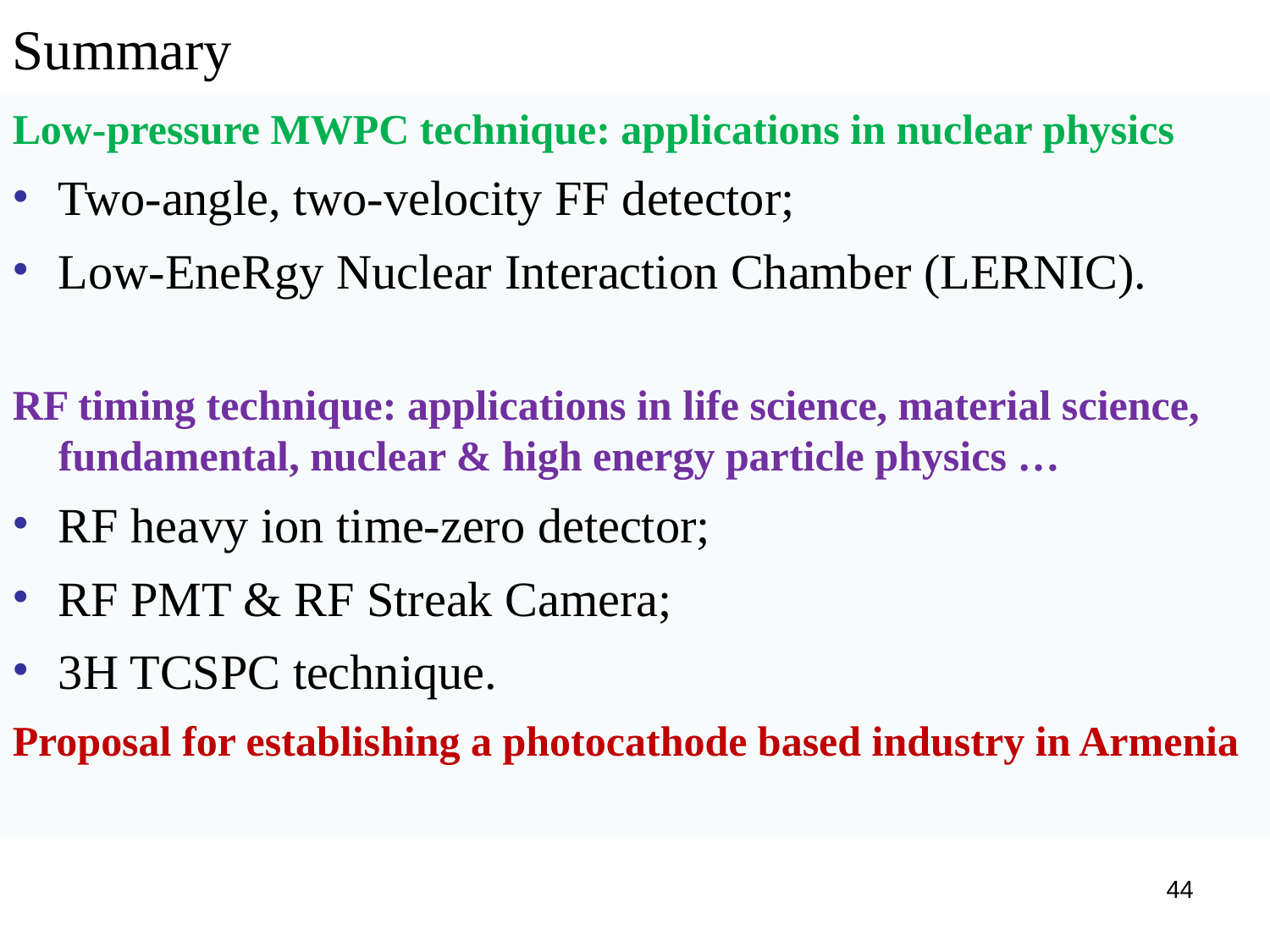

Summary

Low-pressure MWPC technique: applications in nuclear physics
Two-angle, two-velocity FF detector;
Low-EneRgy Nuclear Interaction Chamber (LERNIC).

RF timing technique: applications in life science, material science, fundamental, nuclear & high energy particle physics …
RF heavy ion time-zero detector;
RF PMT & RF Streak Camera;
3H TCSPC technique.
Proposal for establishing a photocathode based industry in Armenia

44